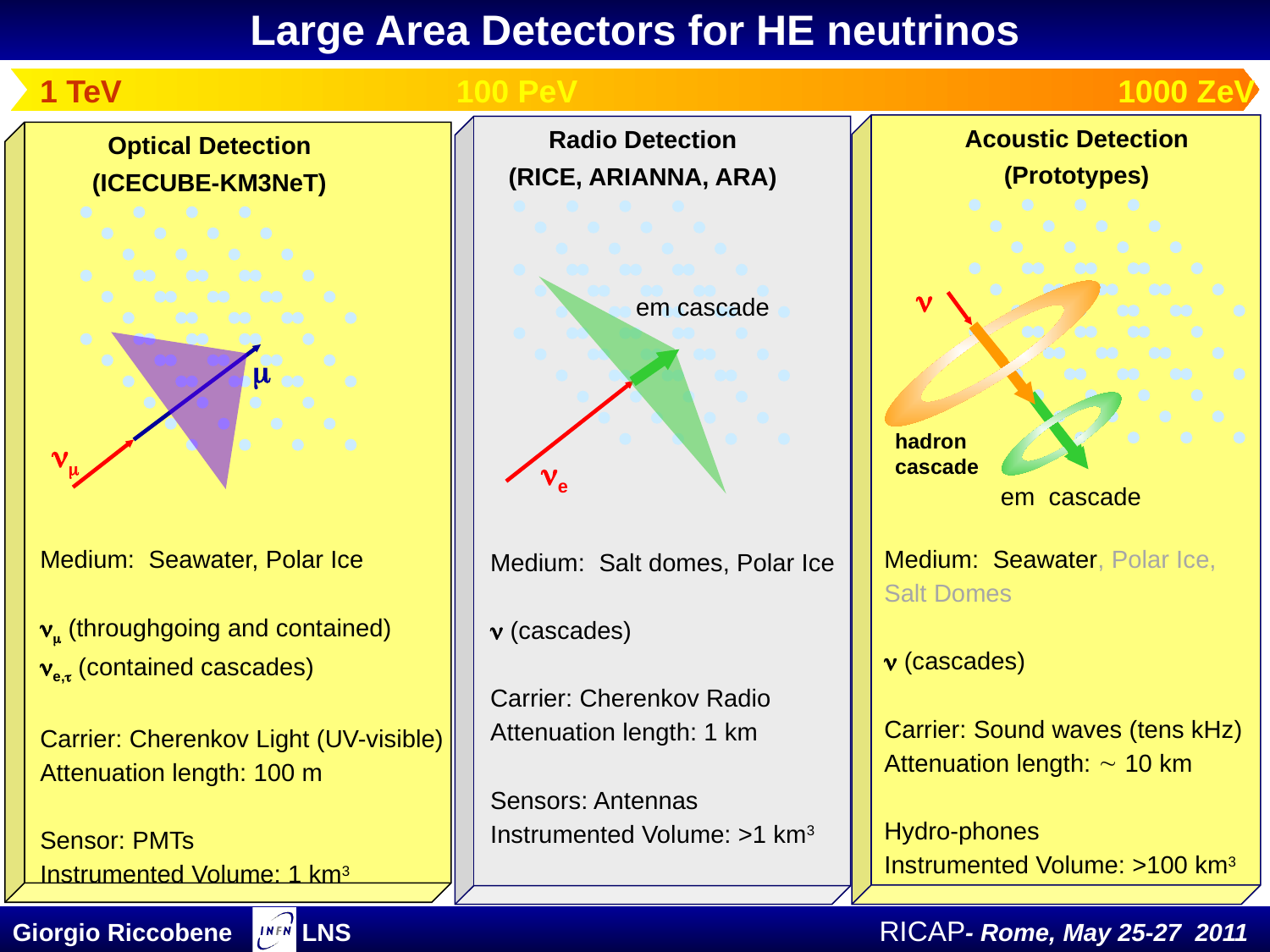

# Large Area Detectors for HE neutrinos
1 TeV                    	    100 PeV     	 			       1000 ZeV
Acoustic Detection
(Prototypes)
Radio Detection
(RICE, ARIANNA, ARA)

Optical Detection
(ICECUBE-KM3NeT)

em cascade

νe
ν

hadron
cascade

em  cascade

μ
νμ

Medium:  Seawater, Polar Ice

νμ (throughgoing and contained)
νe,τ (contained cascades)

Carrier: Cherenkov Light (UV-visible)
Attenuation length: 100 m

Sensor: PMTs
Instrumented Volume: 1 km3
Medium:  Seawater, Polar Ice, Salt Domes

ν (cascades)

Carrier: Sound waves (tens kHz)
Attenuation length: ∼ 10 km

Hydro-phones
Instrumented Volume: >100 km3
Medium:  Salt domes, Polar Ice

ν (cascades)

Carrier: Cherenkov Radio
Attenuation length: 1 km

Sensors: Antennas
Instrumented Volume: >1 km3